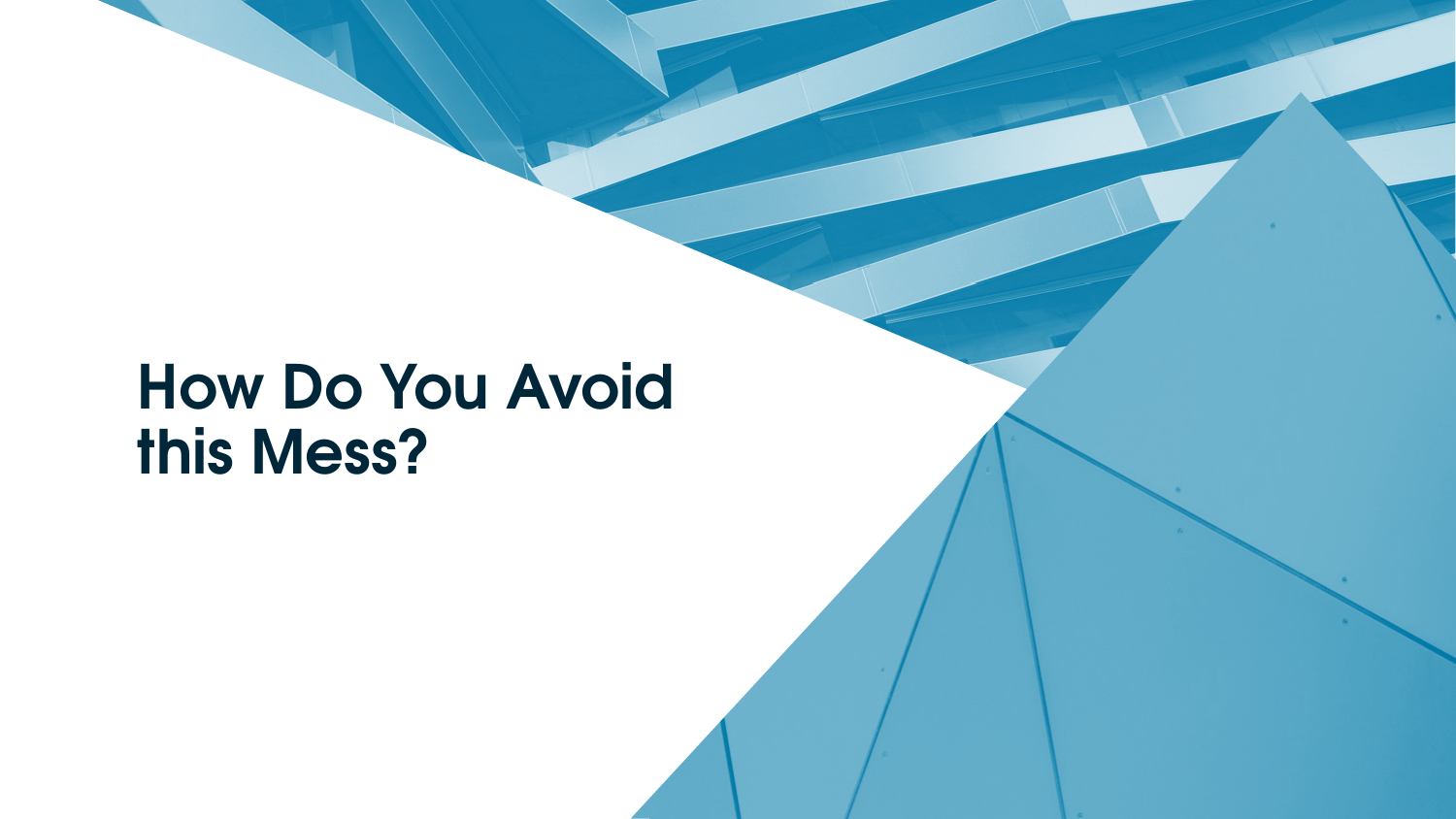

# How Do You Avoid this Mess?